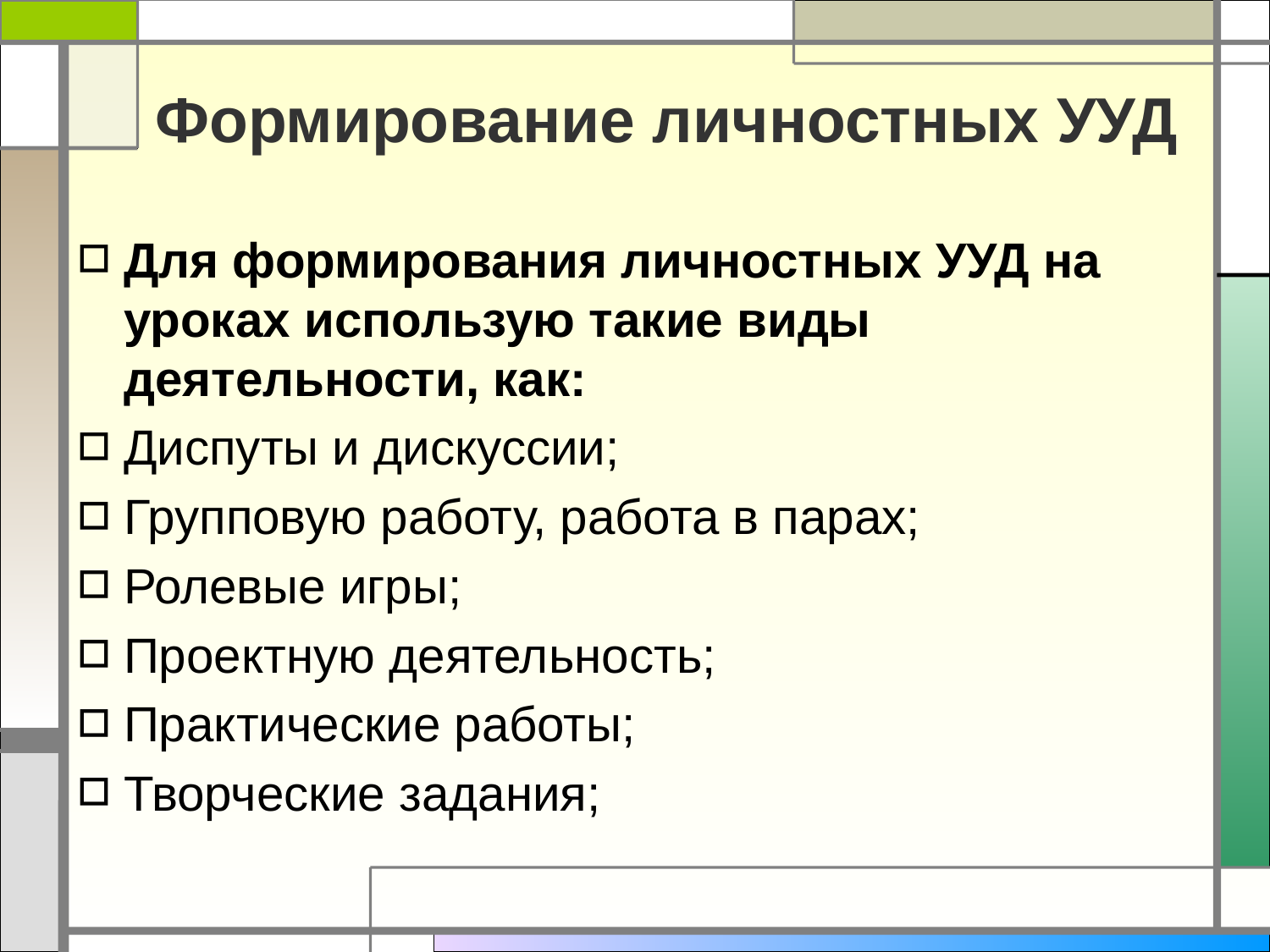

# Формирование личностных УУД
Для формирования личностных УУД на уроках использую такие виды деятельности, как:
Диспуты и дискуссии;
Групповую работу, работа в парах;
Ролевые игры;
Проектную деятельность;
Практические работы;
Творческие задания;